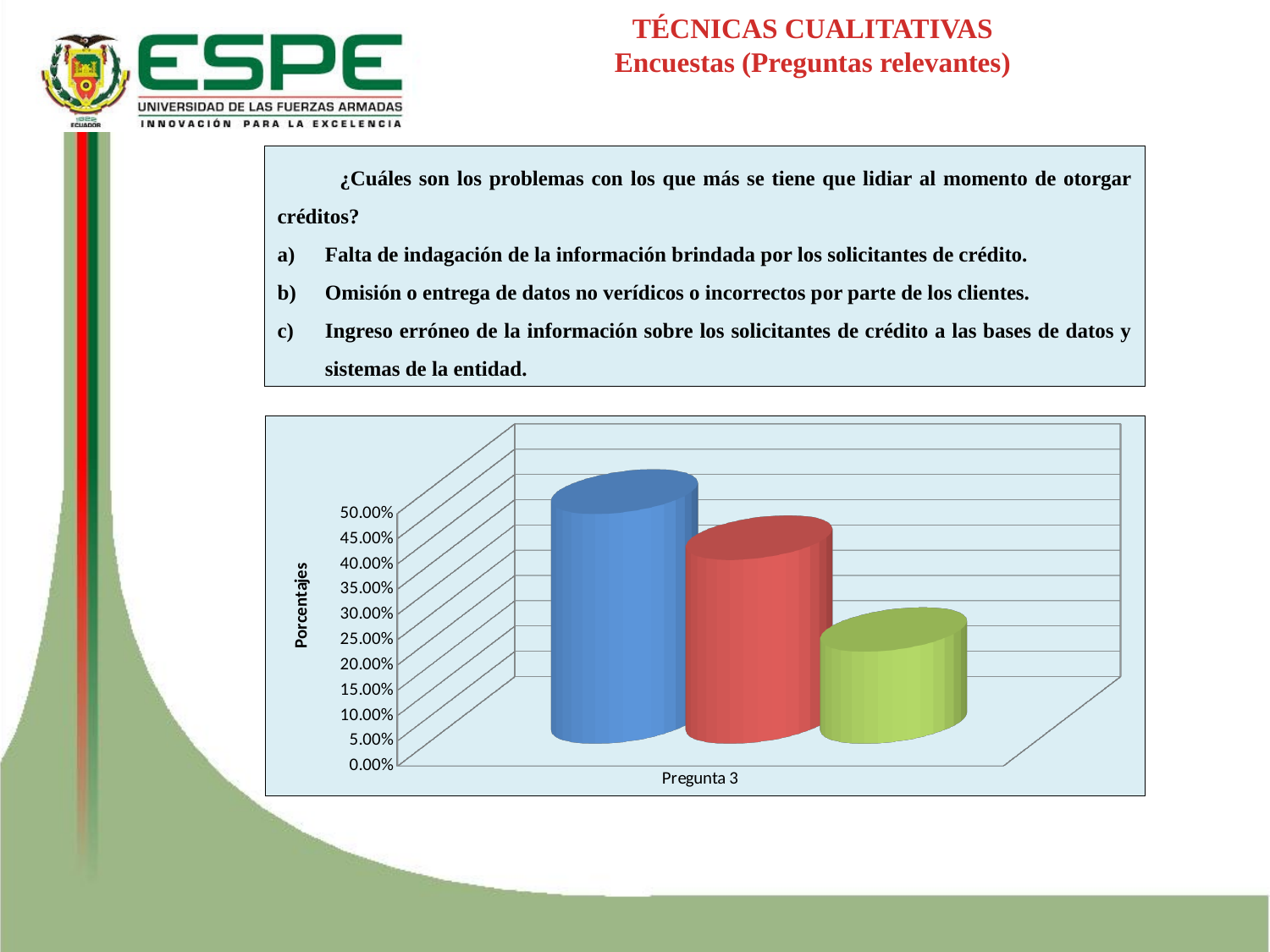

TÉCNICAS CUALITATIVAS
Encuestas (Preguntas relevantes)

¿Cuáles son los problemas con los que más se tiene que lidiar al momento de otorgar créditos?
Falta de indagación de la información brindada por los solicitantes de crédito.
Omisión o entrega de datos no verídicos o incorrectos por parte de los clientes.
Ingreso erróneo de la información sobre los solicitantes de crédito a las bases de datos y sistemas de la entidad.

[unsupported chart]